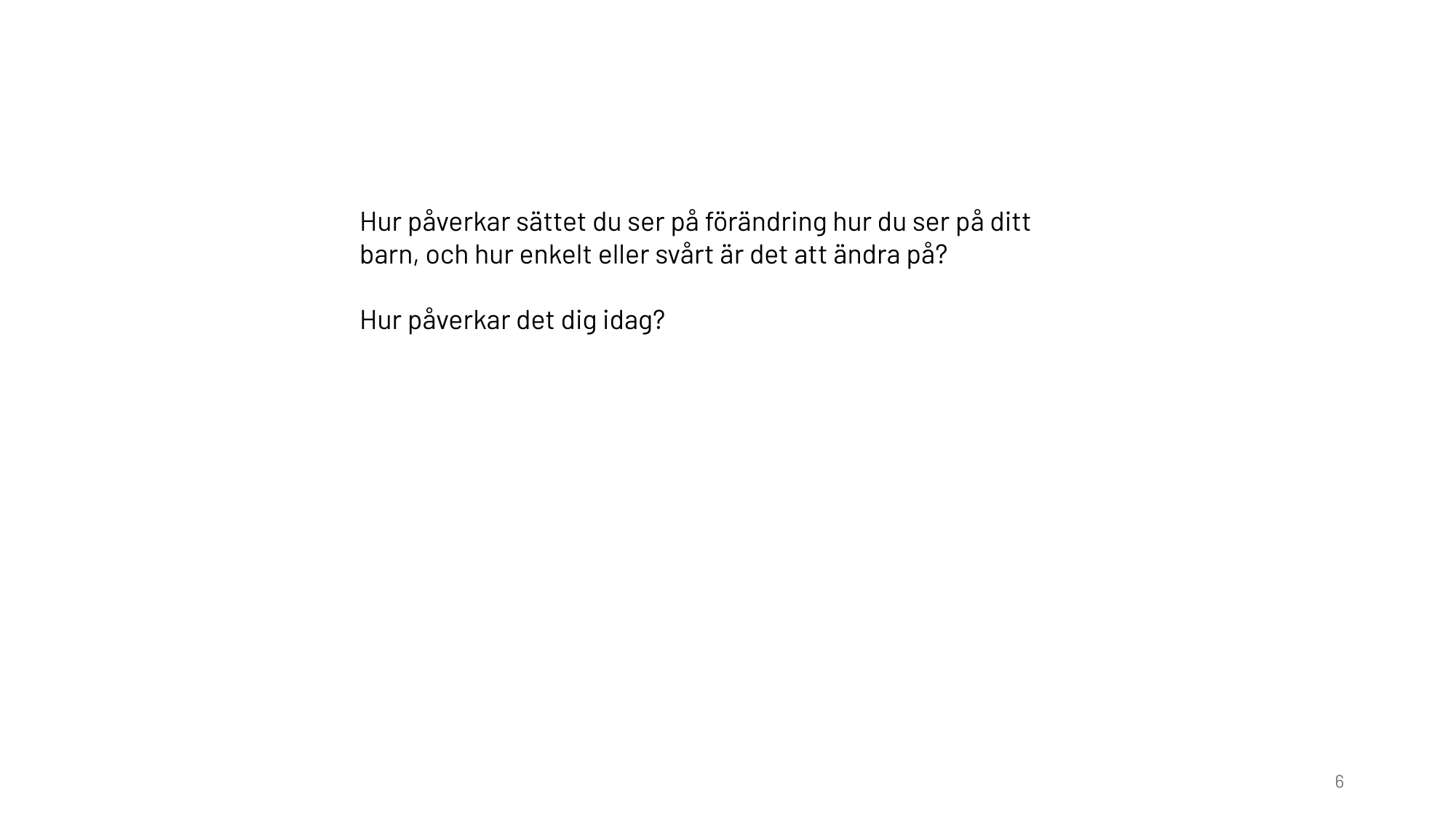

Hur påverkar sättet du ser på förändring hur du ser på ditt barn, och hur enkelt eller svårt är det att ändra på?

Hur påverkar det dig idag?
6